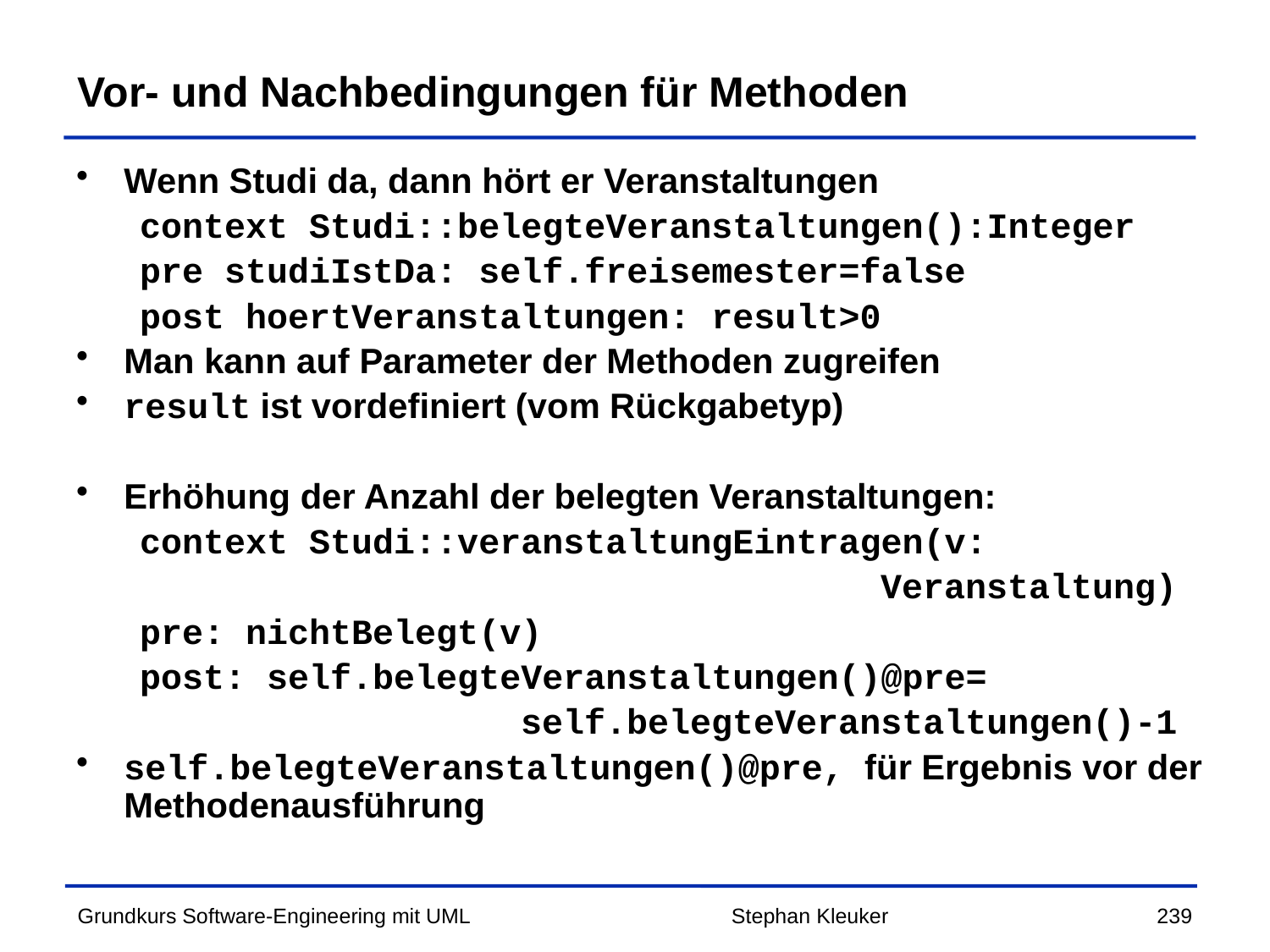

# Vor- und Nachbedingungen für Methoden
Wenn Studi da, dann hört er Veranstaltungen
context Studi::belegteVeranstaltungen():Integer
pre studiIstDa: self.freisemester=false
post hoertVeranstaltungen: result>0
Man kann auf Parameter der Methoden zugreifen
result ist vordefiniert (vom Rückgabetyp)

Erhöhung der Anzahl der belegten Veranstaltungen:
context Studi::veranstaltungEintragen(v:
                                   Veranstaltung)
pre: nichtBelegt(v)
post: self.belegteVeranstaltungen()@pre=
                  self.belegteVeranstaltungen()-1
self.belegteVeranstaltungen()@pre, für Ergebnis vor der Methodenausführung

Stephan Kleuker